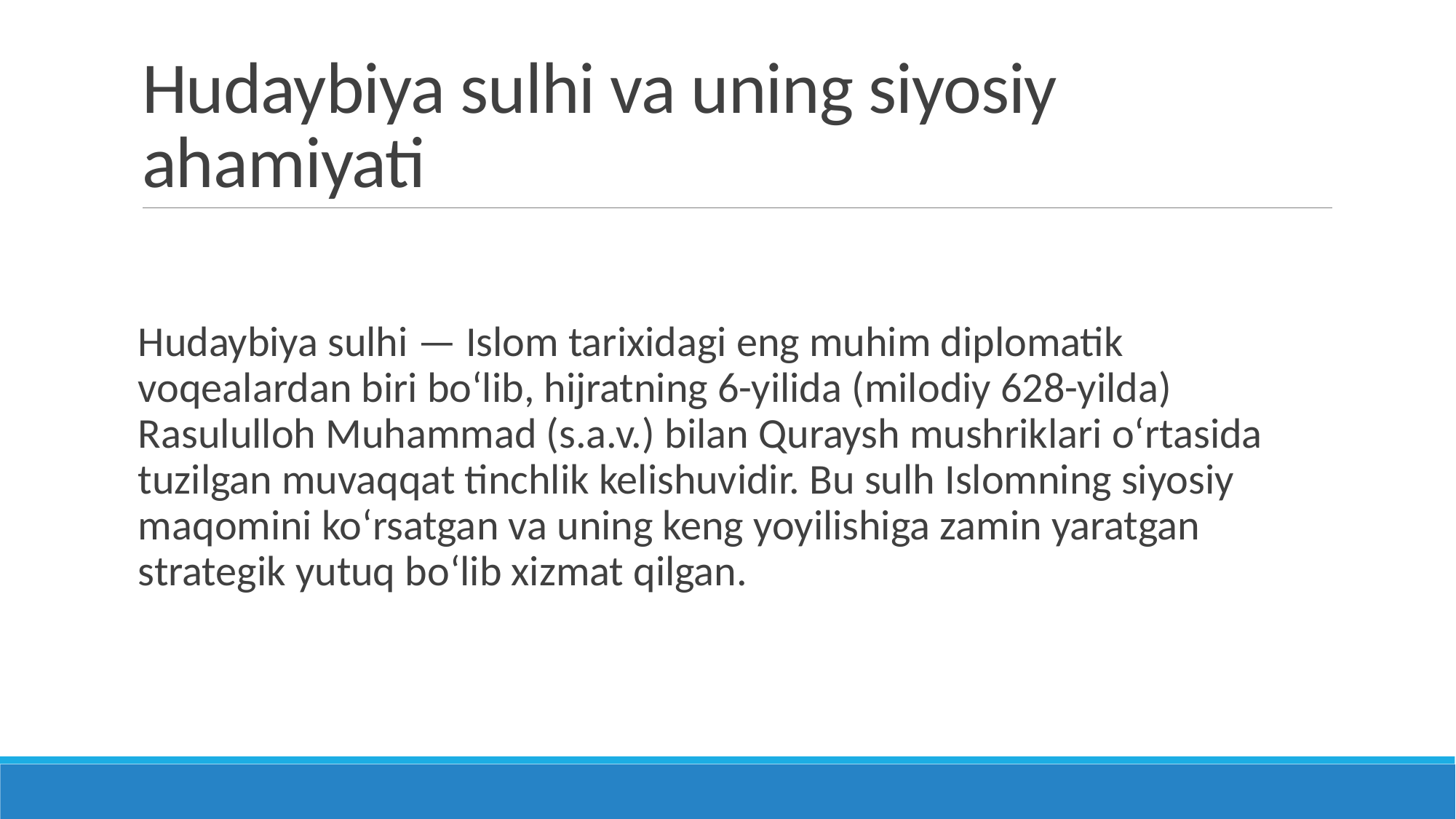

# Hudaybiya sulhi va uning siyosiy ahamiyati
Hudaybiya sulhi — Islom tarixidagi eng muhim diplomatik voqealardan biri bo‘lib, hijratning 6-yilida (milodiy 628-yilda) Rasululloh Muhammad (s.a.v.) bilan Quraysh mushriklari o‘rtasida tuzilgan muvaqqat tinchlik kelishuvidir. Bu sulh Islomning siyosiy maqomini ko‘rsatgan va uning keng yoyilishiga zamin yaratgan strategik yutuq bo‘lib xizmat qilgan.